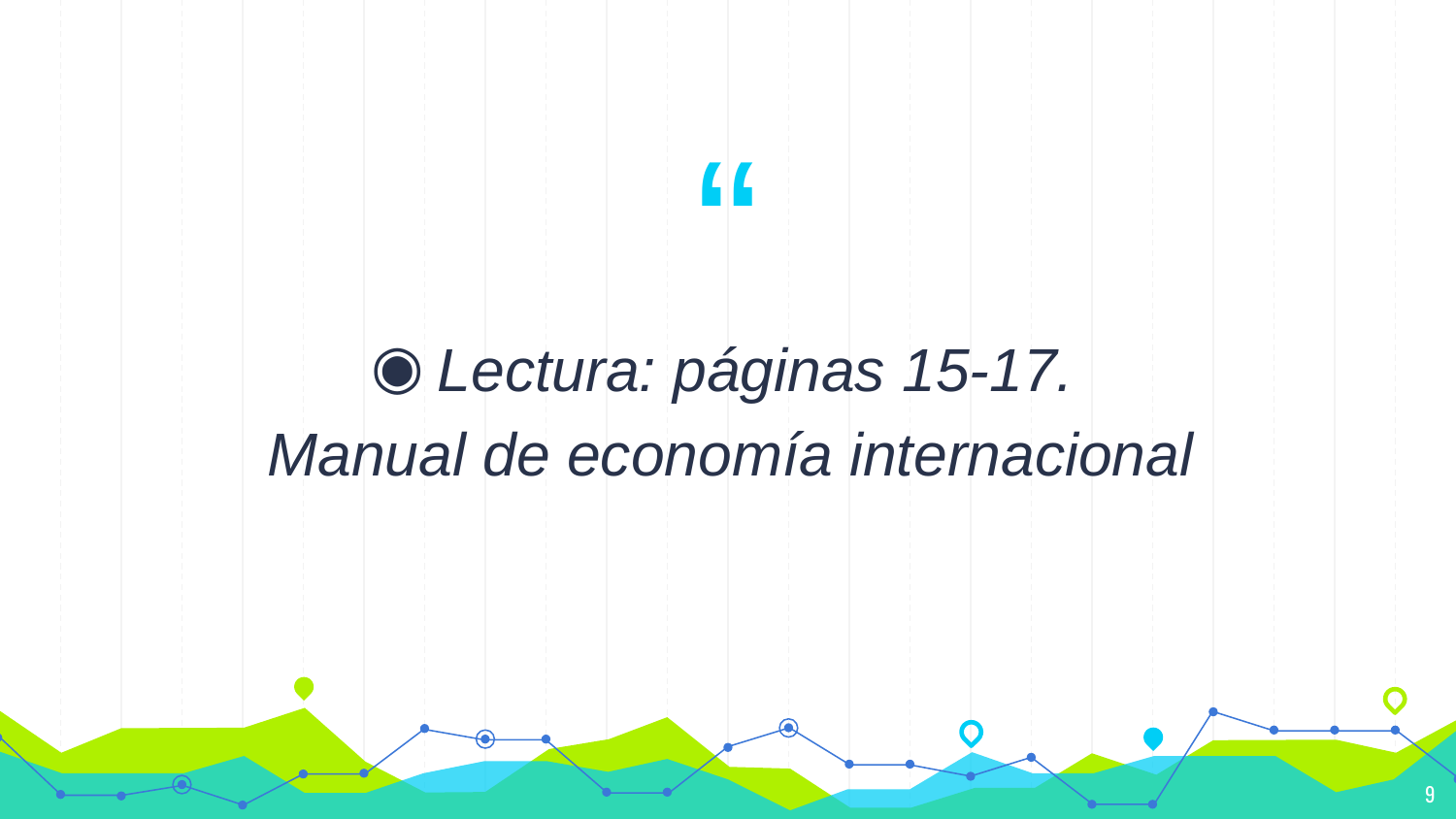

Lectura: páginas 15-17.
Manual de economía internacional
9